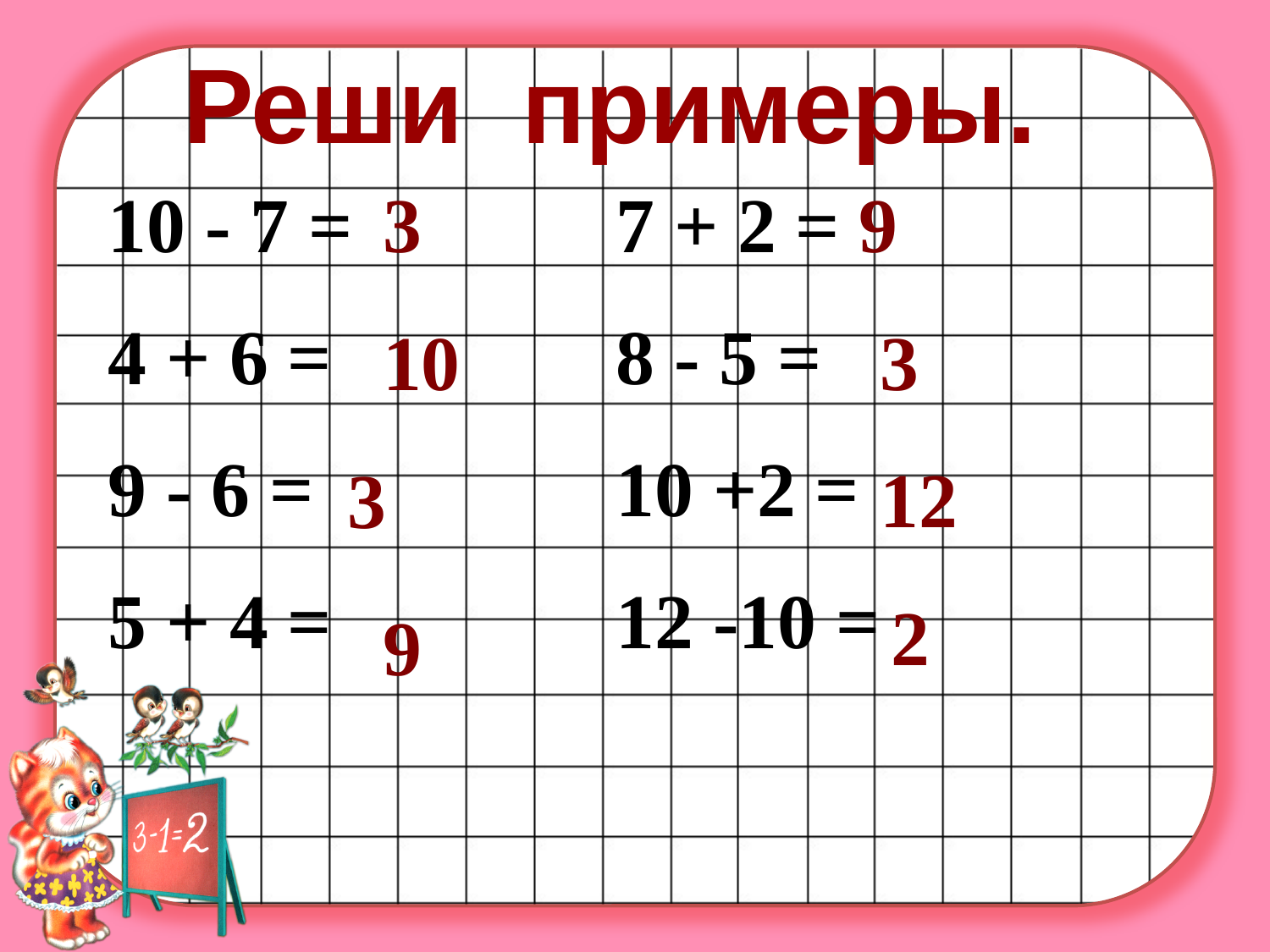

Реши  примеры.
10 - 7 =			7 + 2 =
4 + 6 =			8 - 5 =
9 - 6 =			10 +2 =
5 + 4 =			12 -10 =
3
9
10
3
12
3
2
9